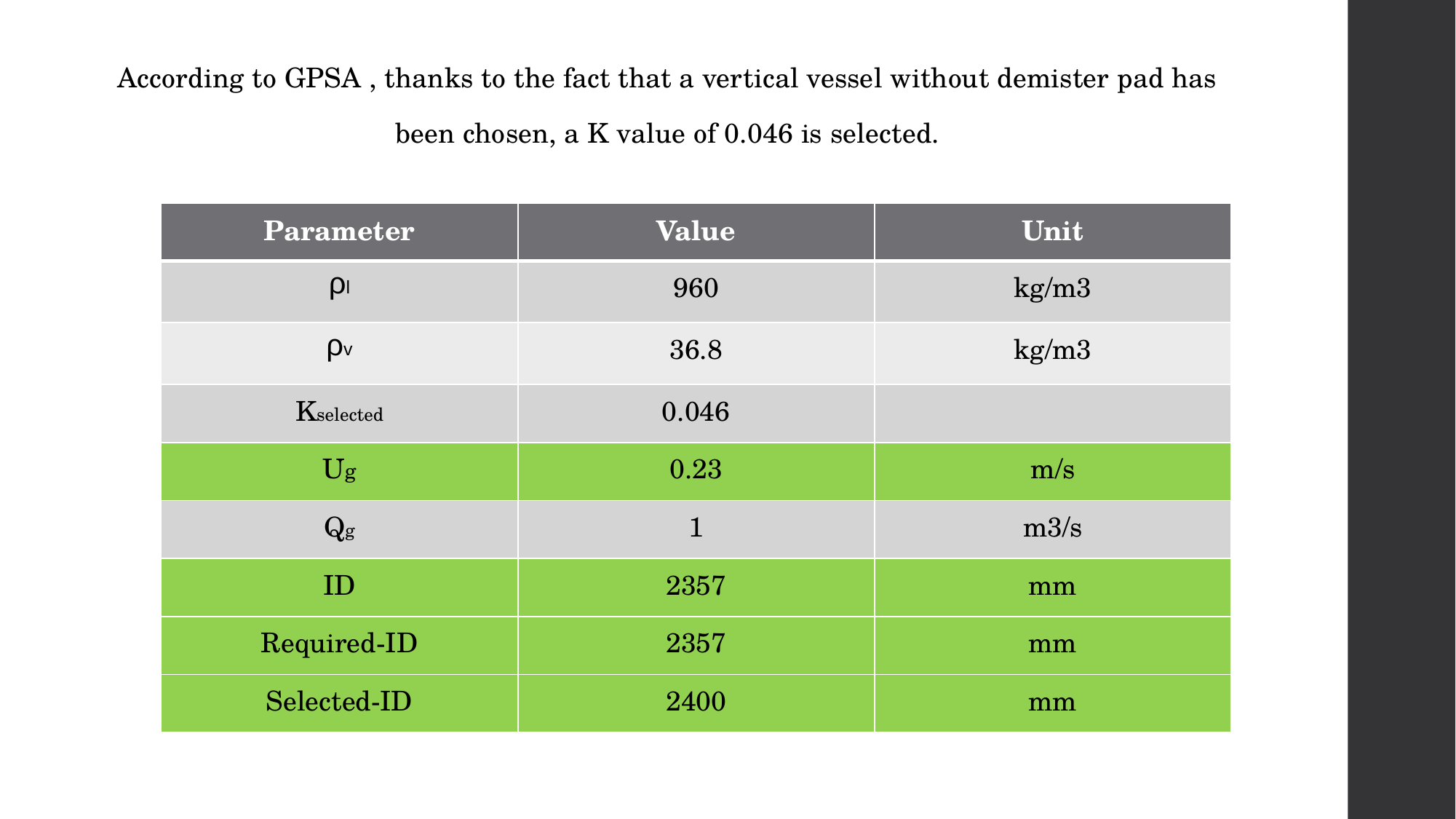

According to GPSA , thanks to the fact that a vertical vessel without demister pad has
been chosen, a K value of 0.046 is selected.

| Parameter | Value | Unit |
| --- | --- | --- |
| ρl | 960 | kg/m3 |
| ρv | 36.8 | kg/m3 |
| Kselected | 0.046 |  |
| Ug | 0.23 | m/s |
| Qg | 1 | m3/s |
| ID | 2357 | mm |
| Required-ID | 2357 | mm |
| Selected-ID | 2400 | mm |